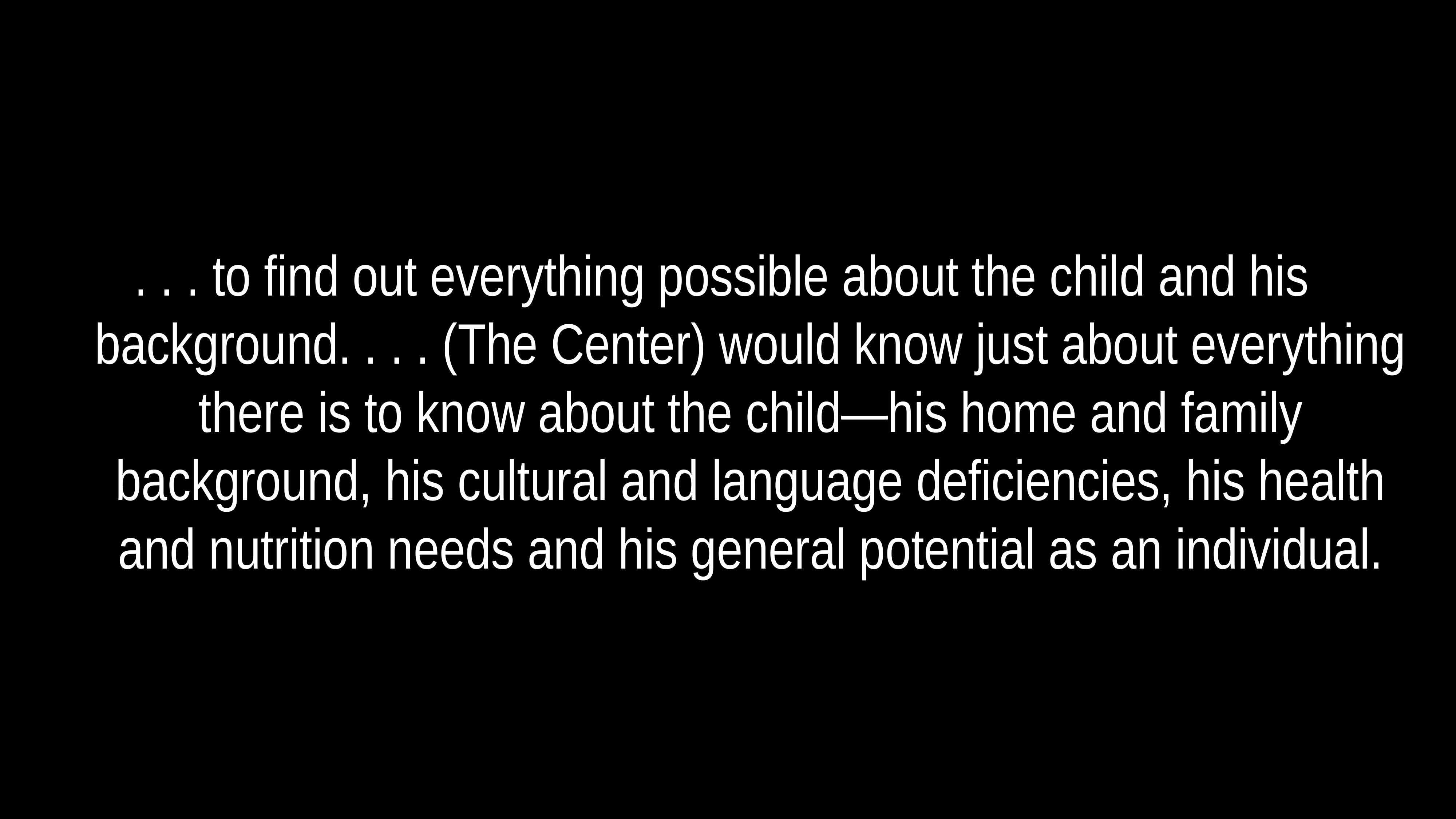

# . . . to find out everything possible about the child and his background. . . . (The Center) would know just about everything there is to know about the child—his home and family background, his cultural and language deficiencies, his health and nutrition needs and his general potential as an individual.